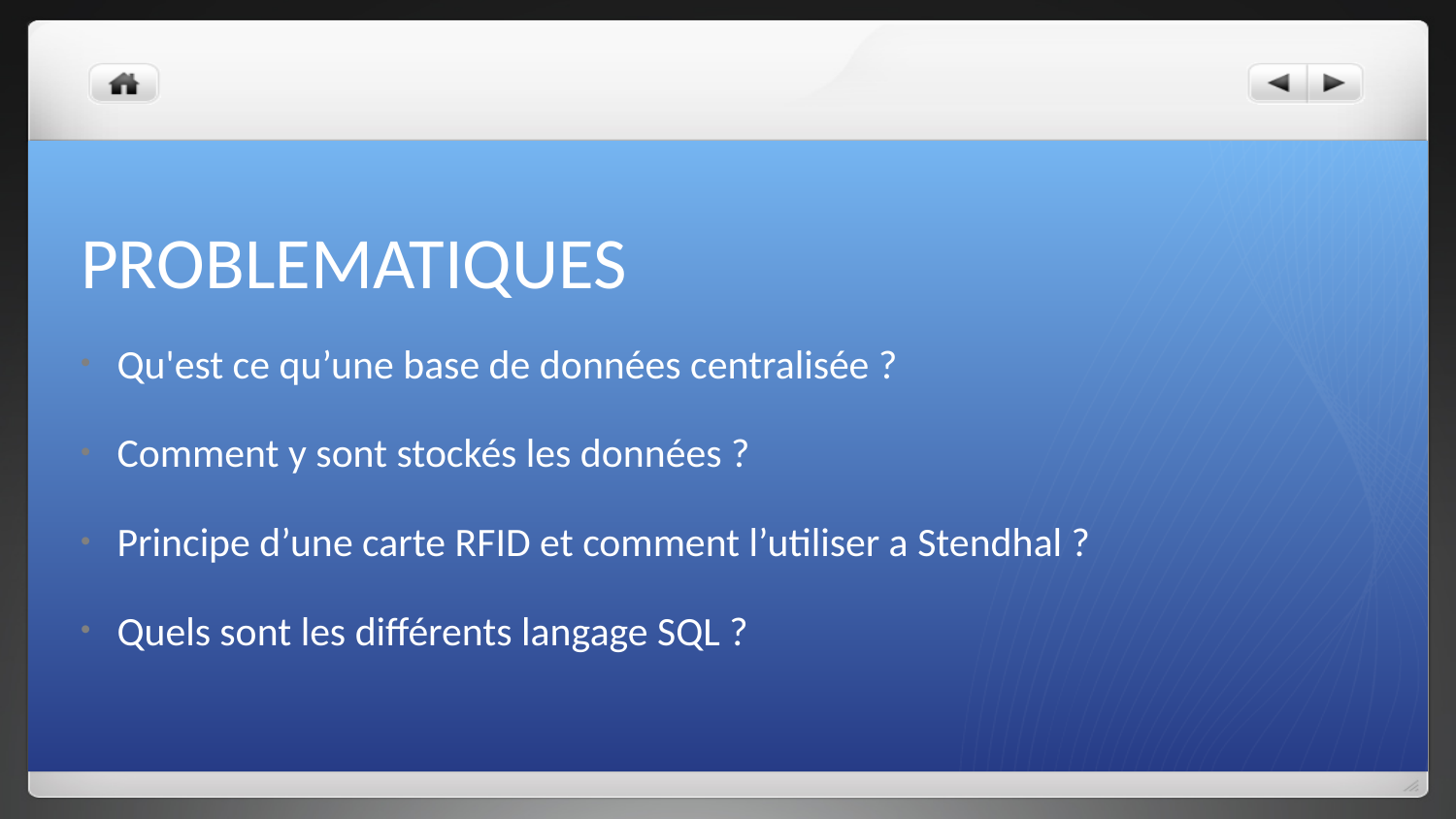

# PROBLEMATIQUES
Qu'est ce qu’une base de données centralisée ?
Comment y sont stockés les données ?
Principe d’une carte RFID et comment l’utiliser a Stendhal ?
Quels sont les différents langage SQL ?